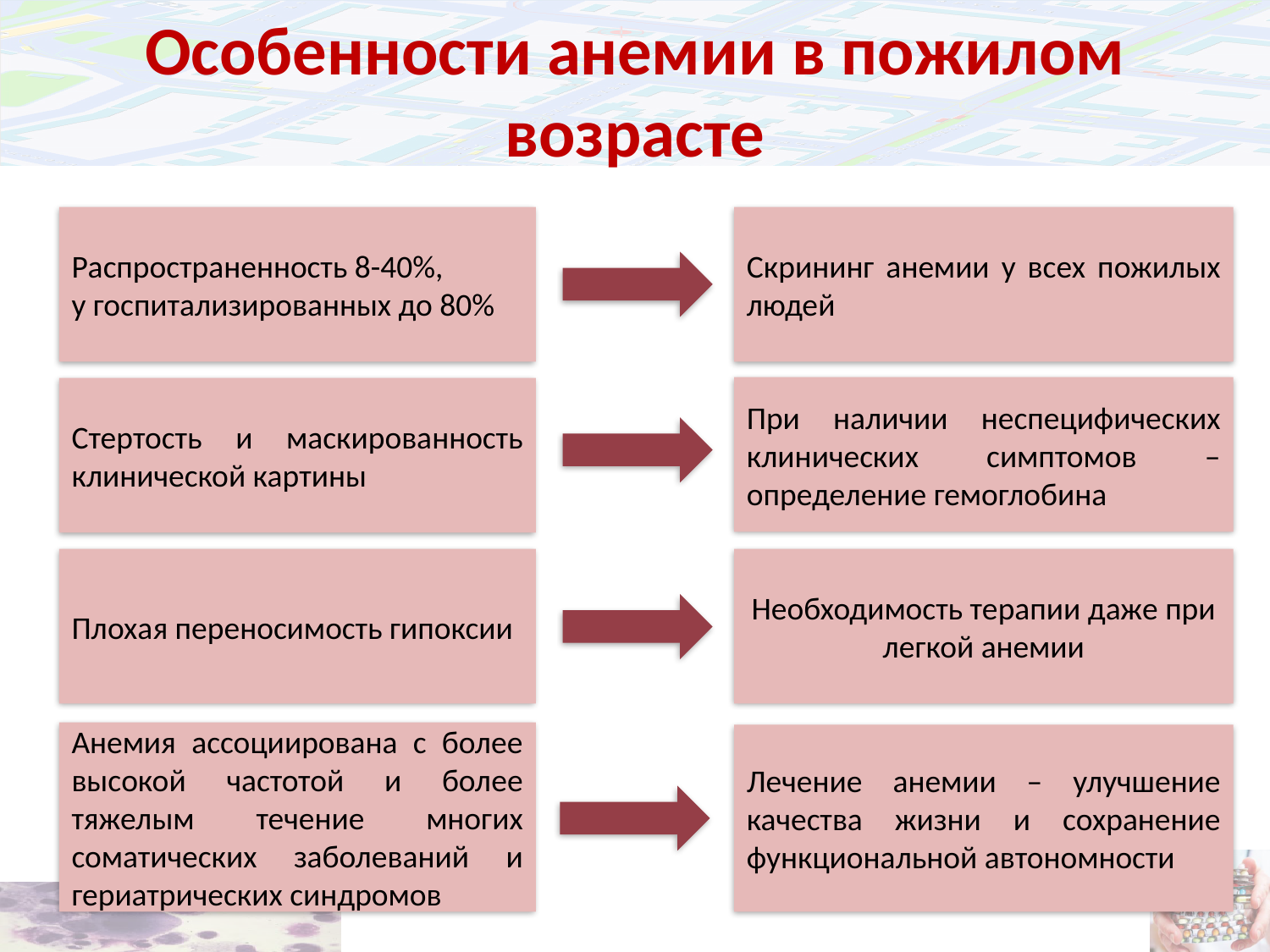

# Особенности анемии в пожилом возрасте
Скрининг анемии у всех пожилых людей
Распространенность 8-40%,
у госпитализированных до 80%

При наличии неспецифических клинических симптомов – определение гемоглобина
Стертость и маскированность клинической картины

Плохая переносимость гипоксии
Необходимость терапии даже при легкой анемии

Анемия ассоциирована с более высокой частотой и более тяжелым течение многих соматических заболеваний и гериатрических синдромов
Лечение анемии – улучшение качества жизни и сохранение функциональной автономности